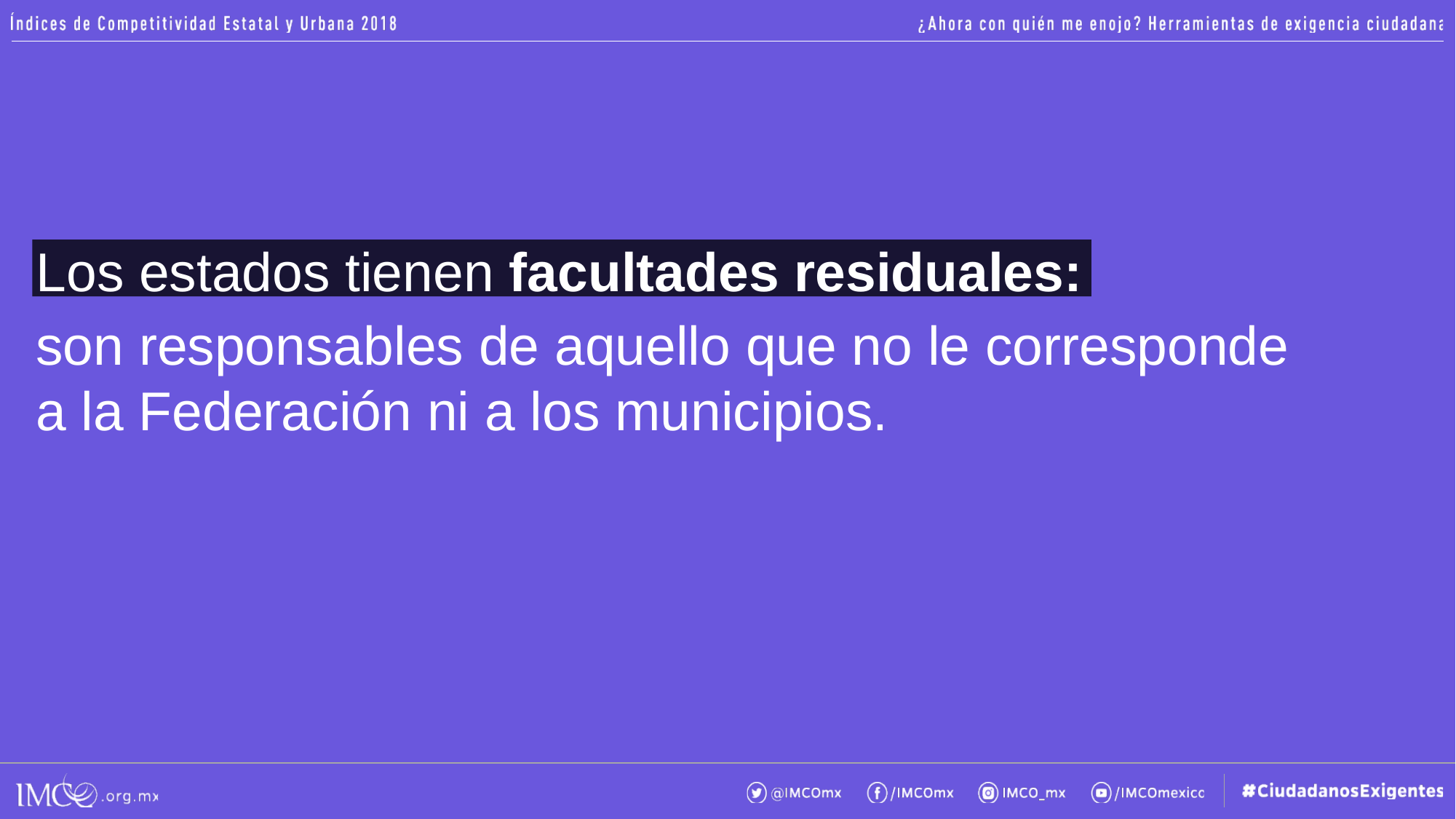

Los estados tienen facultades residuales:

son responsables de aquello que no le corresponde a la Federación ni a los municipios.